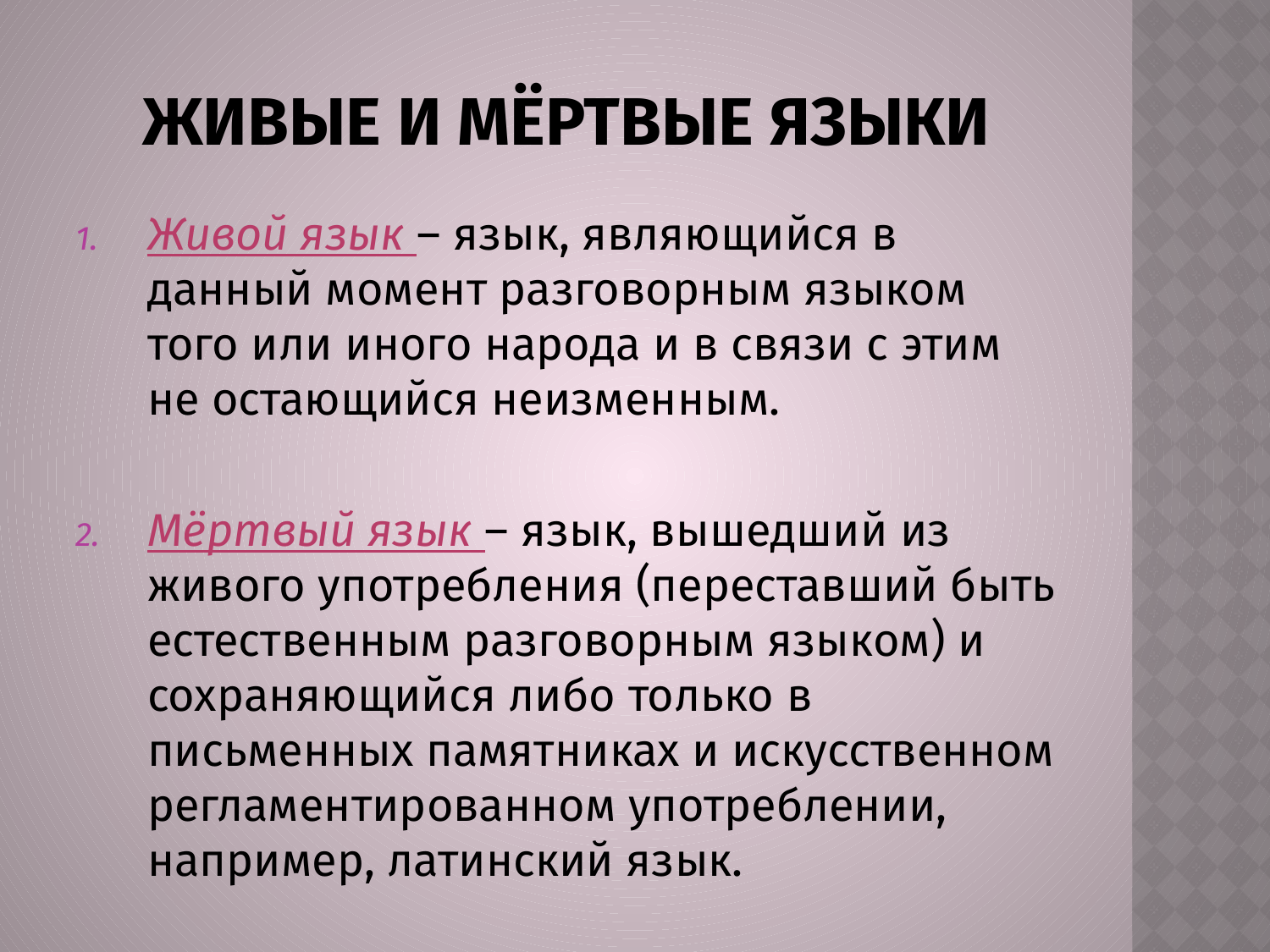

# Живые и мёртвые языки
Живой язык – язык, являющийся в данный момент разговорным языком того или иного народа и в связи с этим не остающийся неизменным.

Мёртвый язык – язык, вышедший из живого употребления (переставший быть естественным разговорным языком) и сохраняющийся либо только в письменных памятниках и искусственном регламентированном употреблении, например, латинский язык.